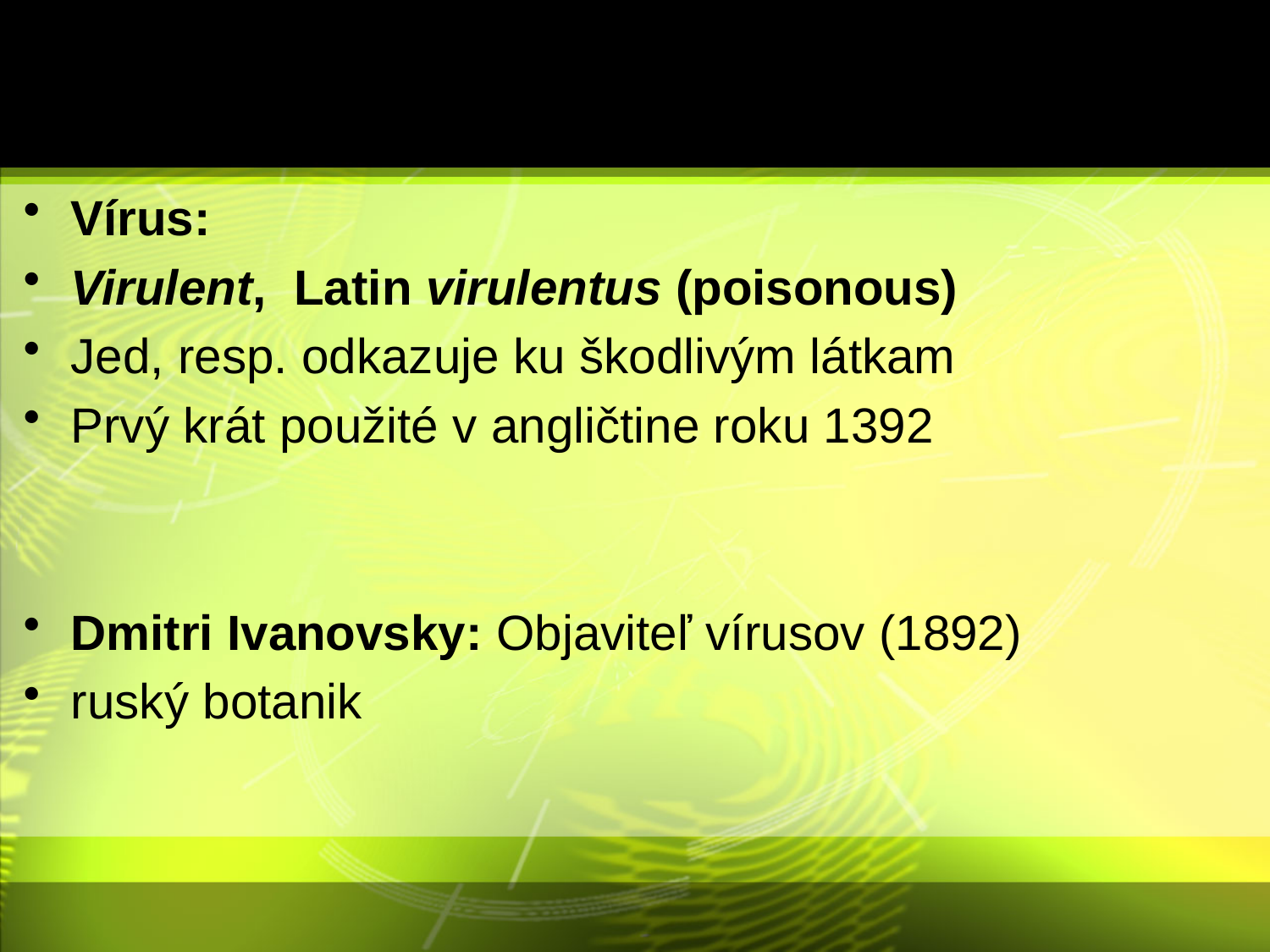

#
Vírus:
Virulent,  Latin virulentus (poisonous)
Jed, resp. odkazuje ku škodlivým látkam
Prvý krát použité v angličtine roku 1392

Dmitri Ivanovsky: Objaviteľ vírusov (1892)
ruský botanik